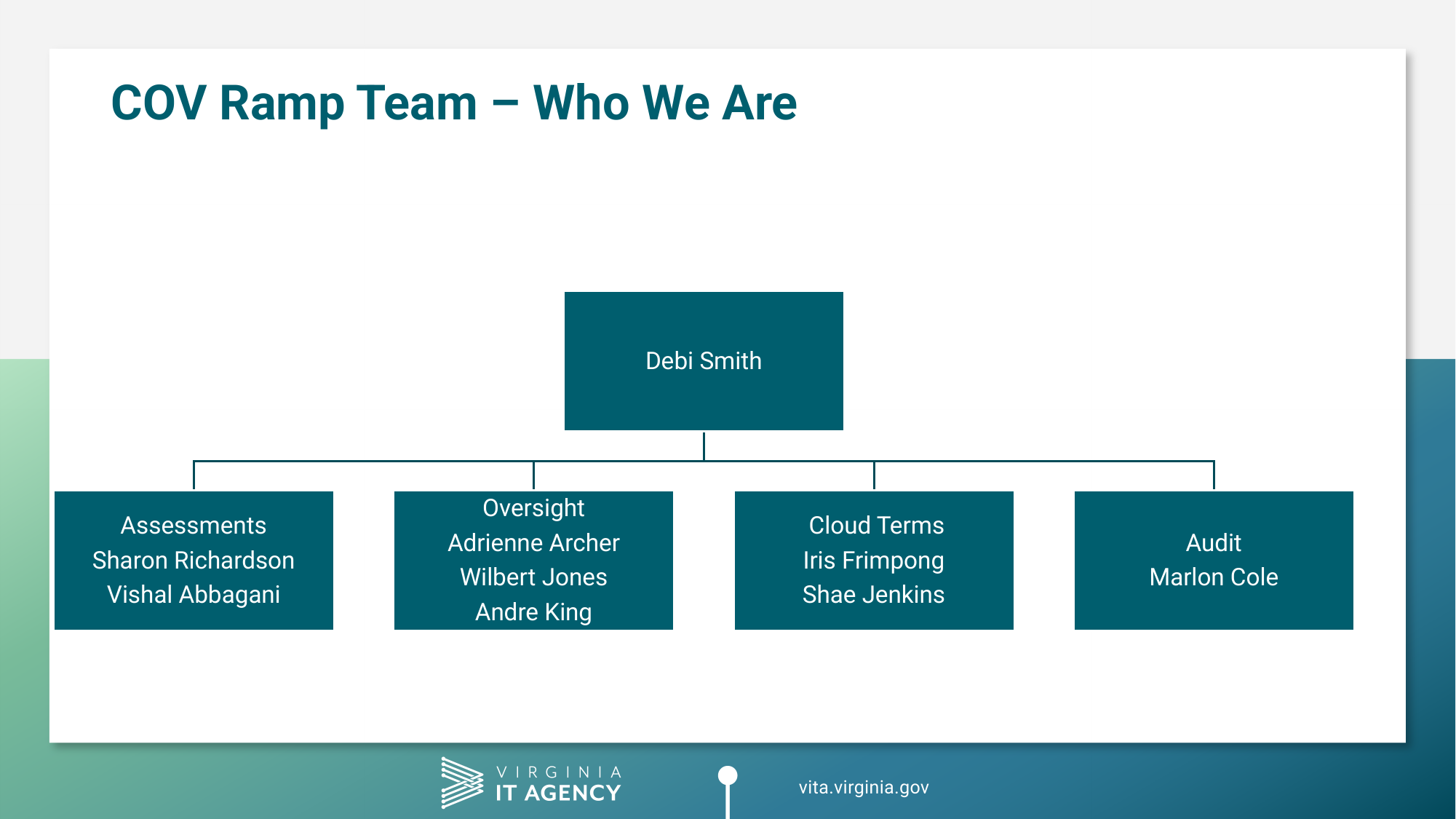

# COV Ramp Team – Who We Are
Debi Smith
Assessments
Sharon Richardson
Vishal Abbagani
Oversight
Adrienne Archer
Wilbert Jones
Andre King
 Cloud Terms
Iris Frimpong
Shae Jenkins
Audit
Marlon Cole